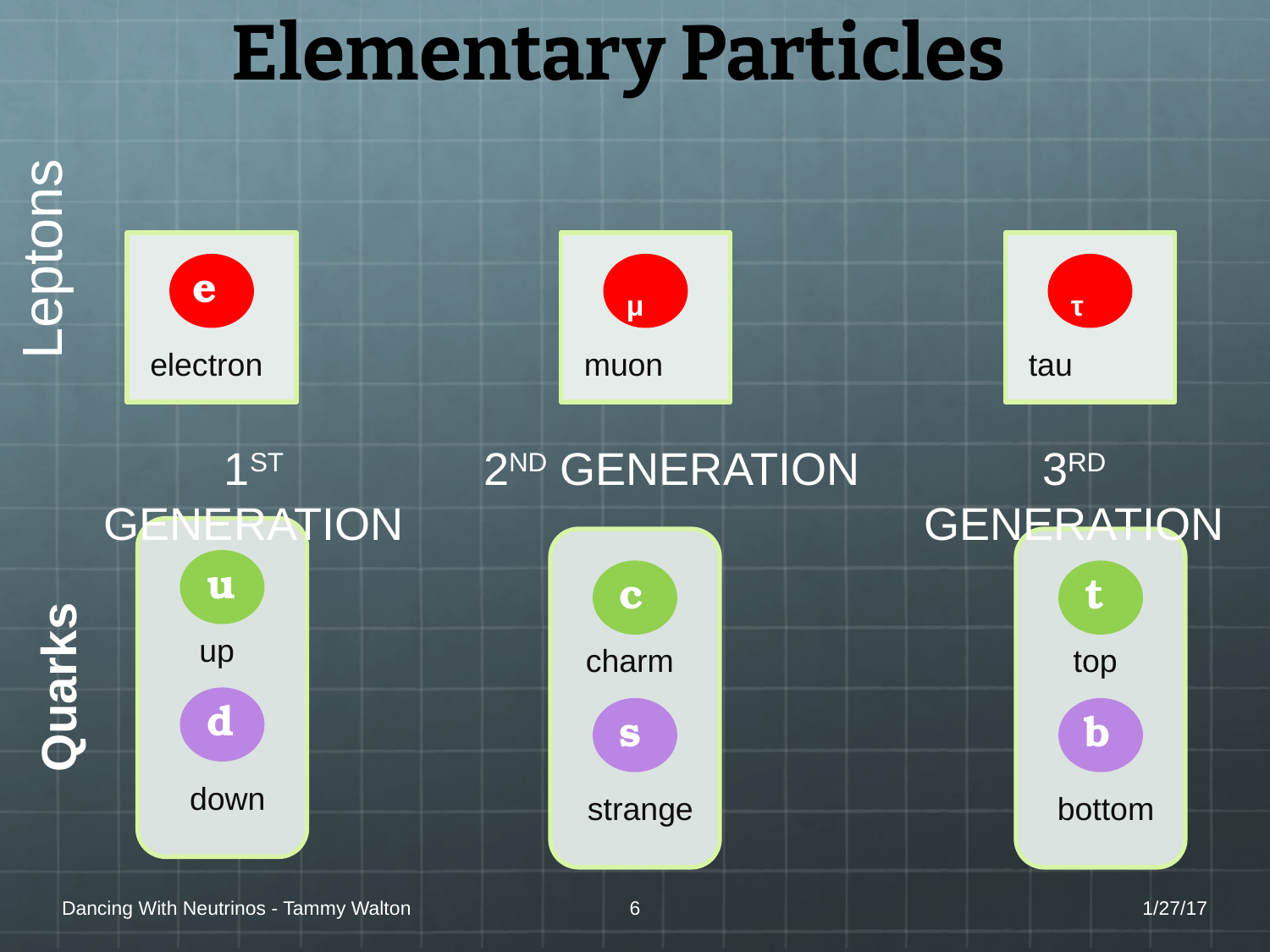

Elementary Particles
Leptons

e

μ
τ
electron
muon
tau
1ST GENERATION
2ND GENERATION
3RD GENERATION

 u

 c

 t
up
charm
top
Quarks

 d

 s

 b
down
strange
bottom
Dancing With Neutrinos - Tammy Walton
6
1/27/17